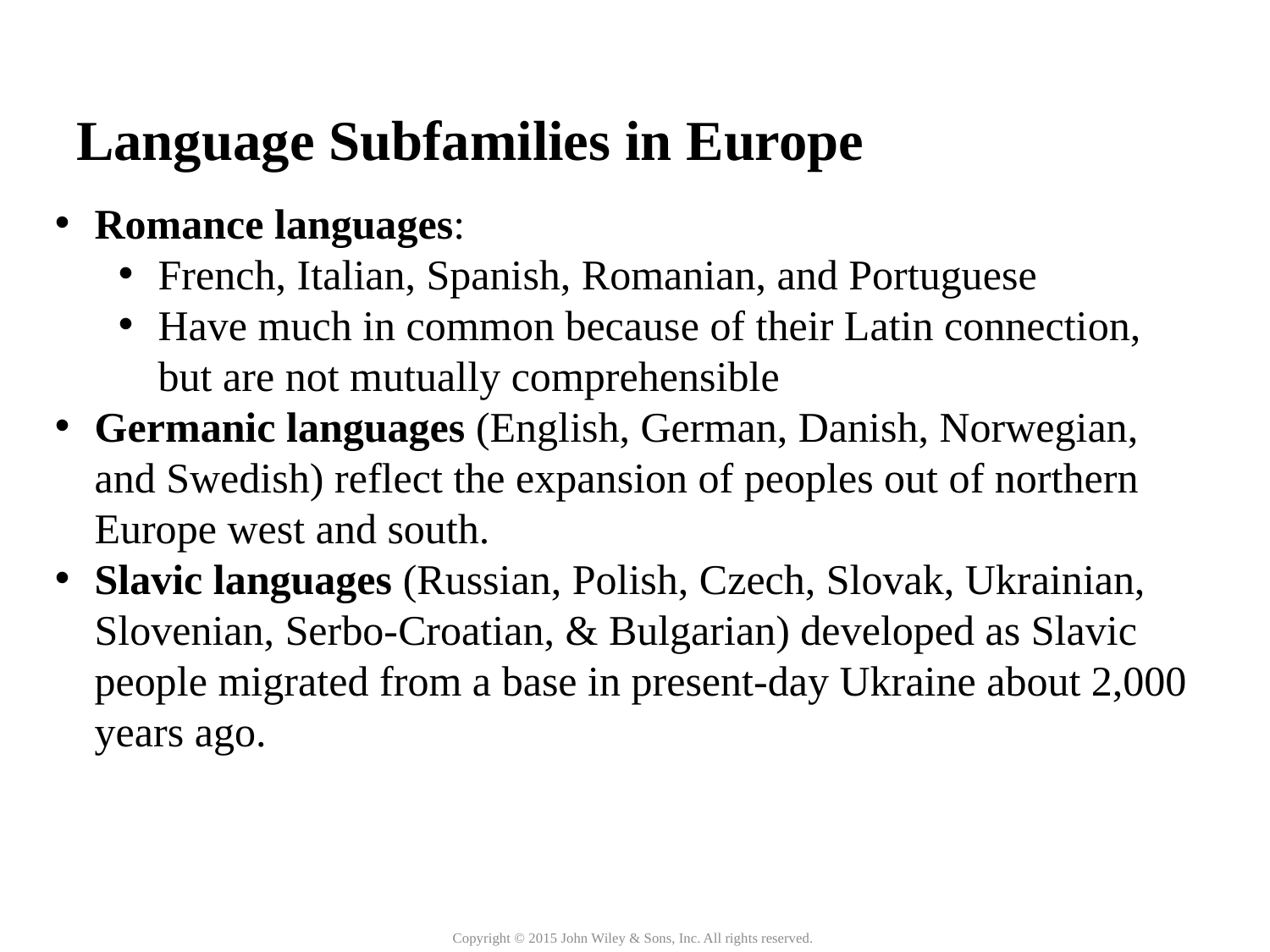

# Language Subfamilies in Europe
Romance languages:
French, Italian, Spanish, Romanian, and Portuguese
Have much in common because of their Latin connection, but are not mutually comprehensible
Germanic languages (English, German, Danish, Norwegian, and Swedish) reflect the expansion of peoples out of northern Europe west and south.
Slavic languages (Russian, Polish, Czech, Slovak, Ukrainian, Slovenian, Serbo-Croatian, & Bulgarian) developed as Slavic people migrated from a base in present-day Ukraine about 2,000 years ago.
Copyright © 2015 John Wiley & Sons, Inc. All rights reserved.